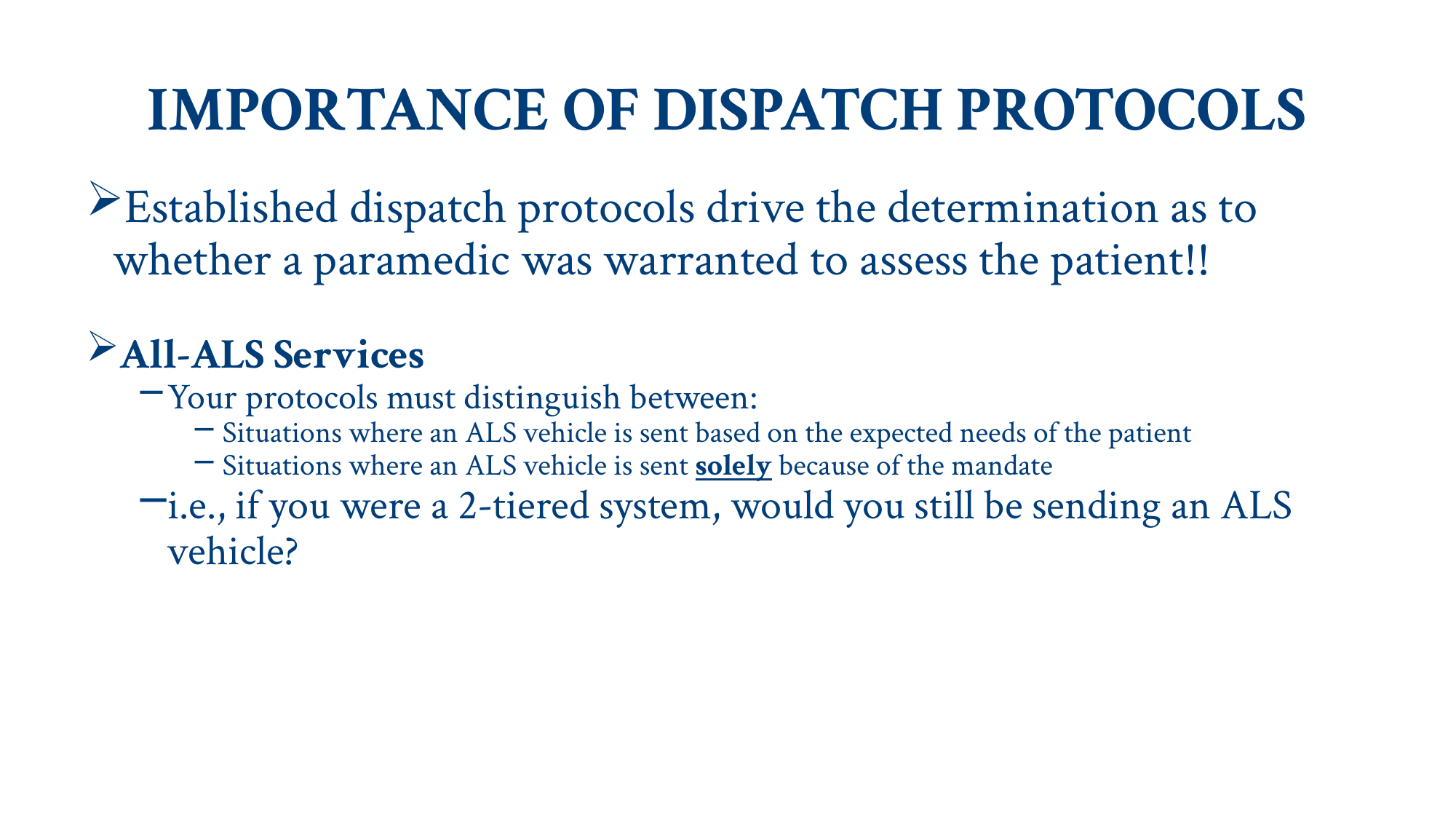

# Importance of Dispatch Protocols
Established dispatch protocols drive the determination as to whether a paramedic was warranted to assess the patient!!

All-ALS Services
Your protocols must distinguish between:
Situations where an ALS vehicle is sent based on the expected needs of the patient
Situations where an ALS vehicle is sent solely because of the mandate
i.e., if you were a 2-tiered system, would you still be sending an ALS vehicle?